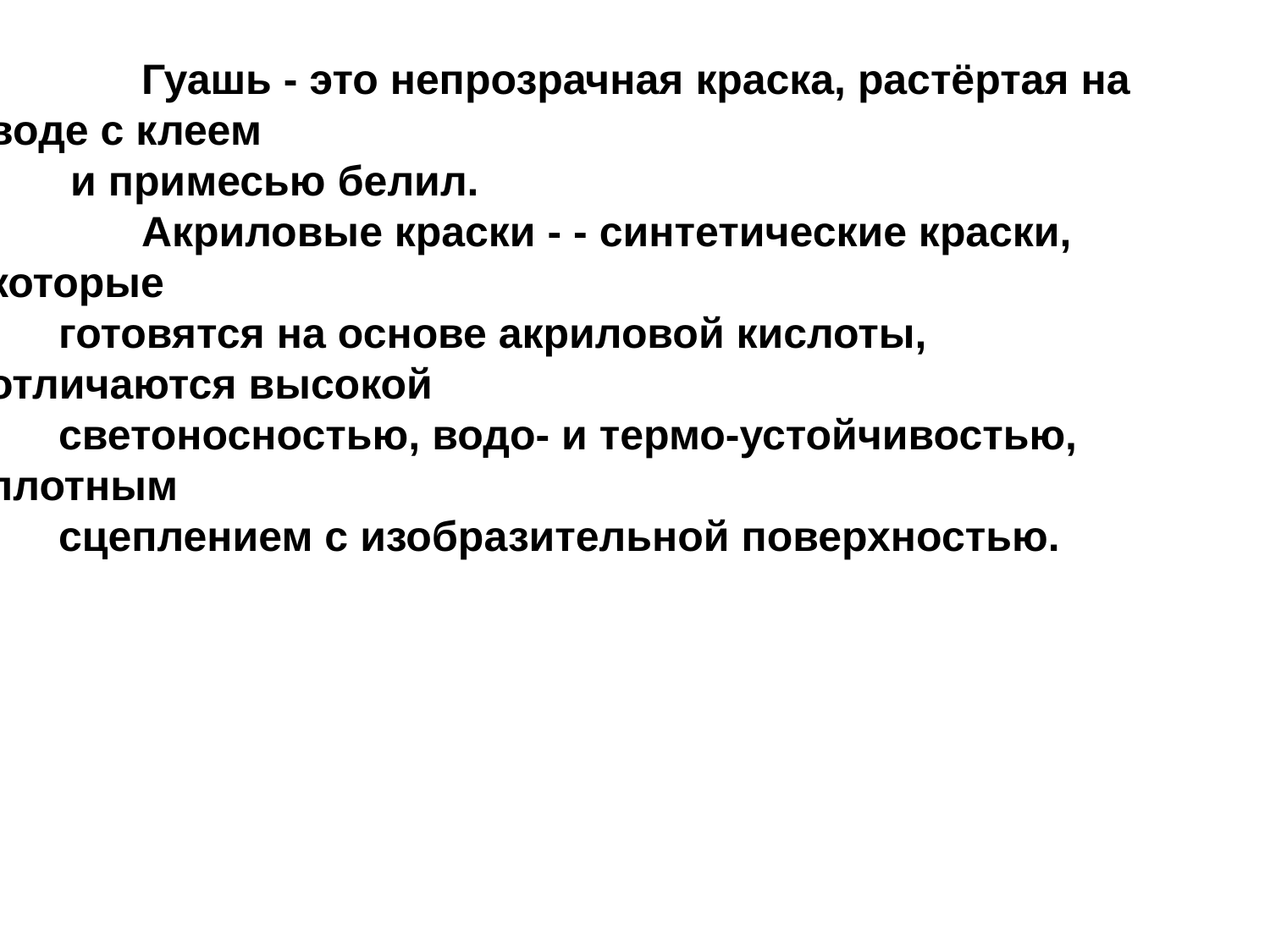

Гуашь - это непрозрачная краска, растёртая на воде с клеем
       и примесью белил.
             Акриловые краски - - синтетические краски, которые
      готовятся на основе акриловой кислоты, отличаются высокой
      светоносностью, водо- и термо-устойчивостью, плотным
      сцеплением с изобразительной поверхностью.